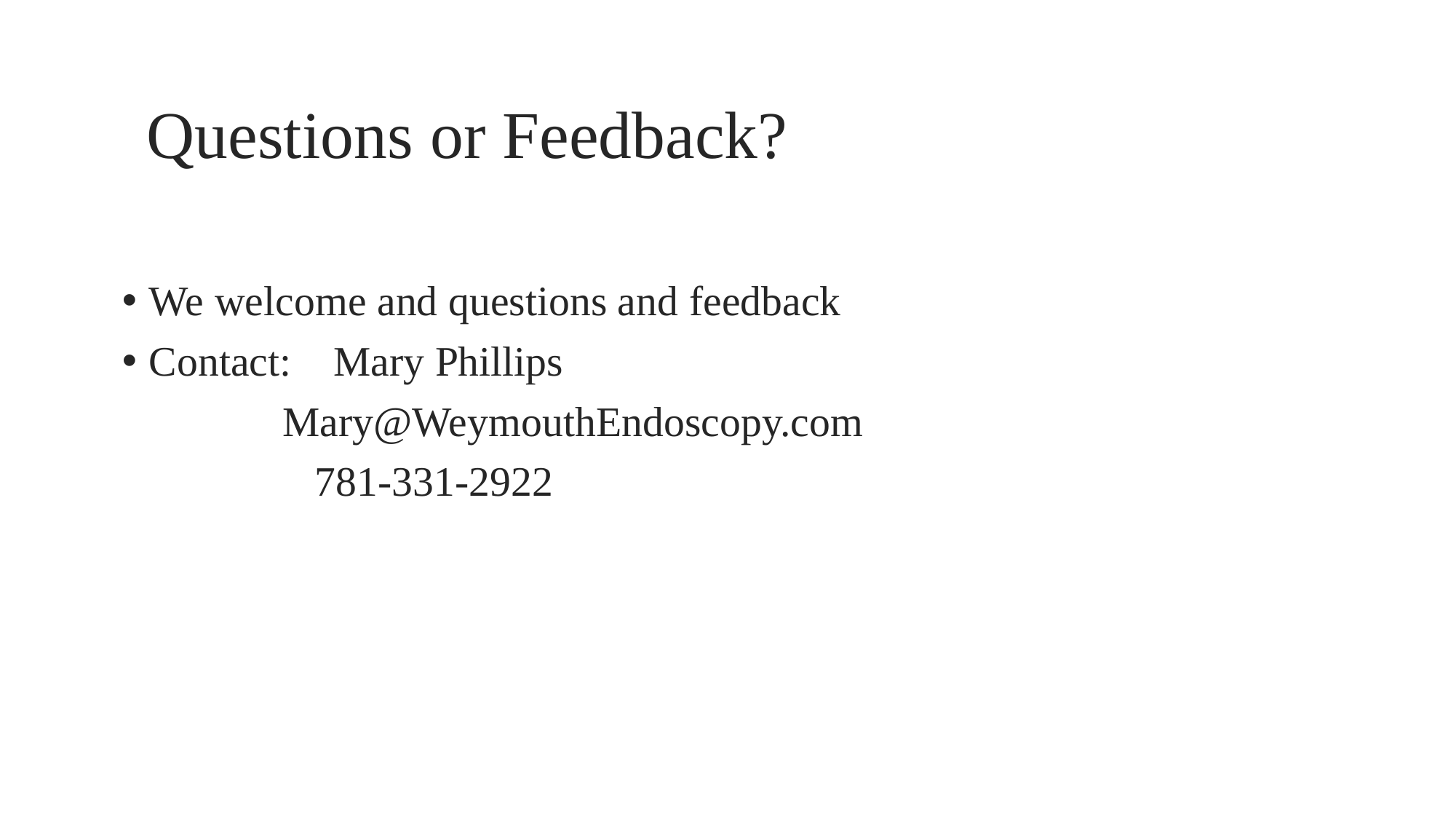

# Questions or Feedback?
We welcome and questions and feedback
Contact:    Mary Phillips
   	     Mary@WeymouthEndoscopy.com
	        781-331-2922